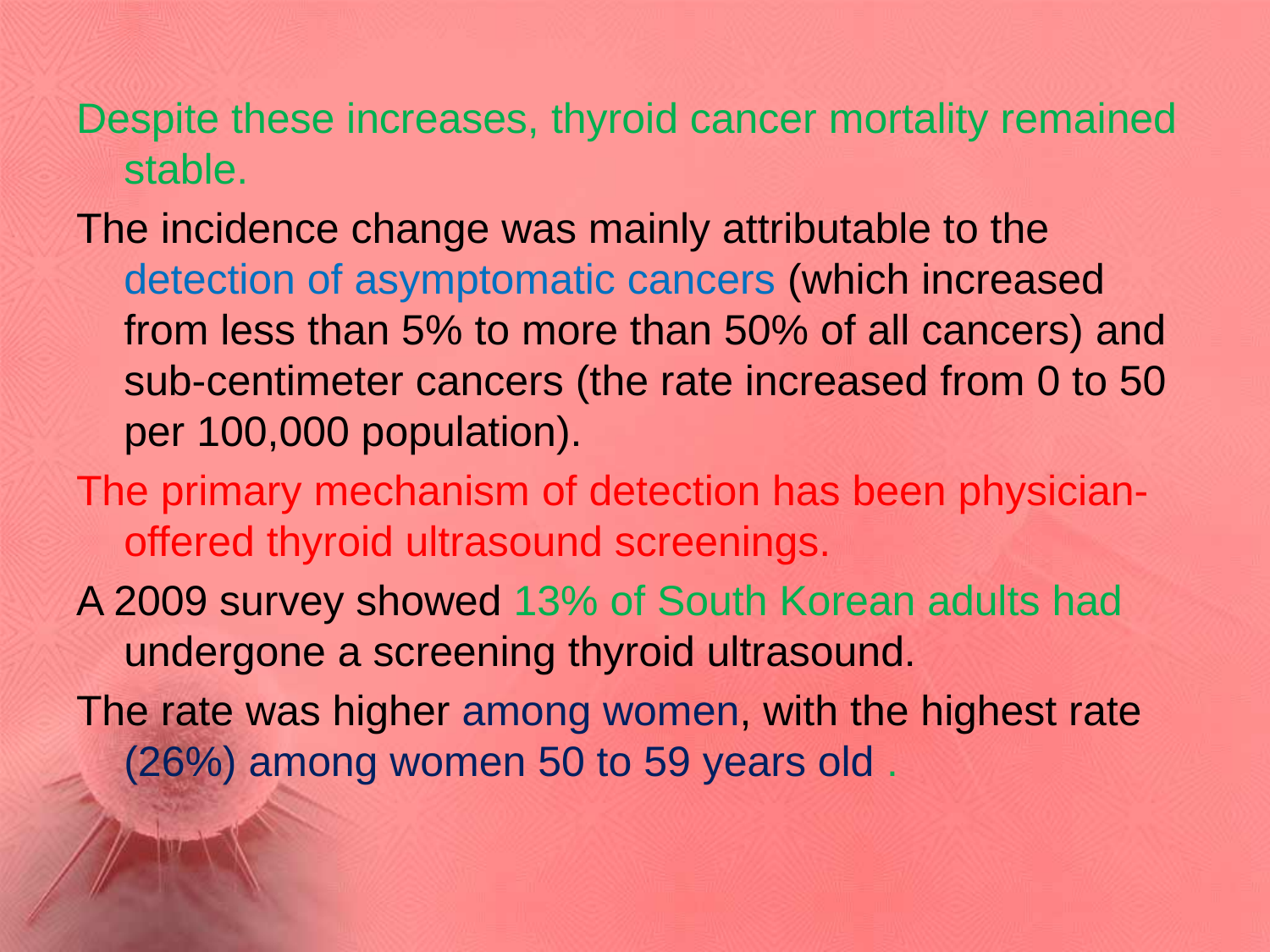

Despite these increases, thyroid cancer mortality remained stable.
The incidence change was mainly attributable to the detection of asymptomatic cancers (which increased from less than 5% to more than 50% of all cancers) and sub-centimeter cancers (the rate increased from 0 to 50 per 100,000 population).
The primary mechanism of detection has been physician-offered thyroid ultrasound screenings.
A 2009 survey showed 13% of South Korean adults had undergone a screening thyroid ultrasound.
The rate was higher among women, with the highest rate (26%) among women 50 to 59 years old .